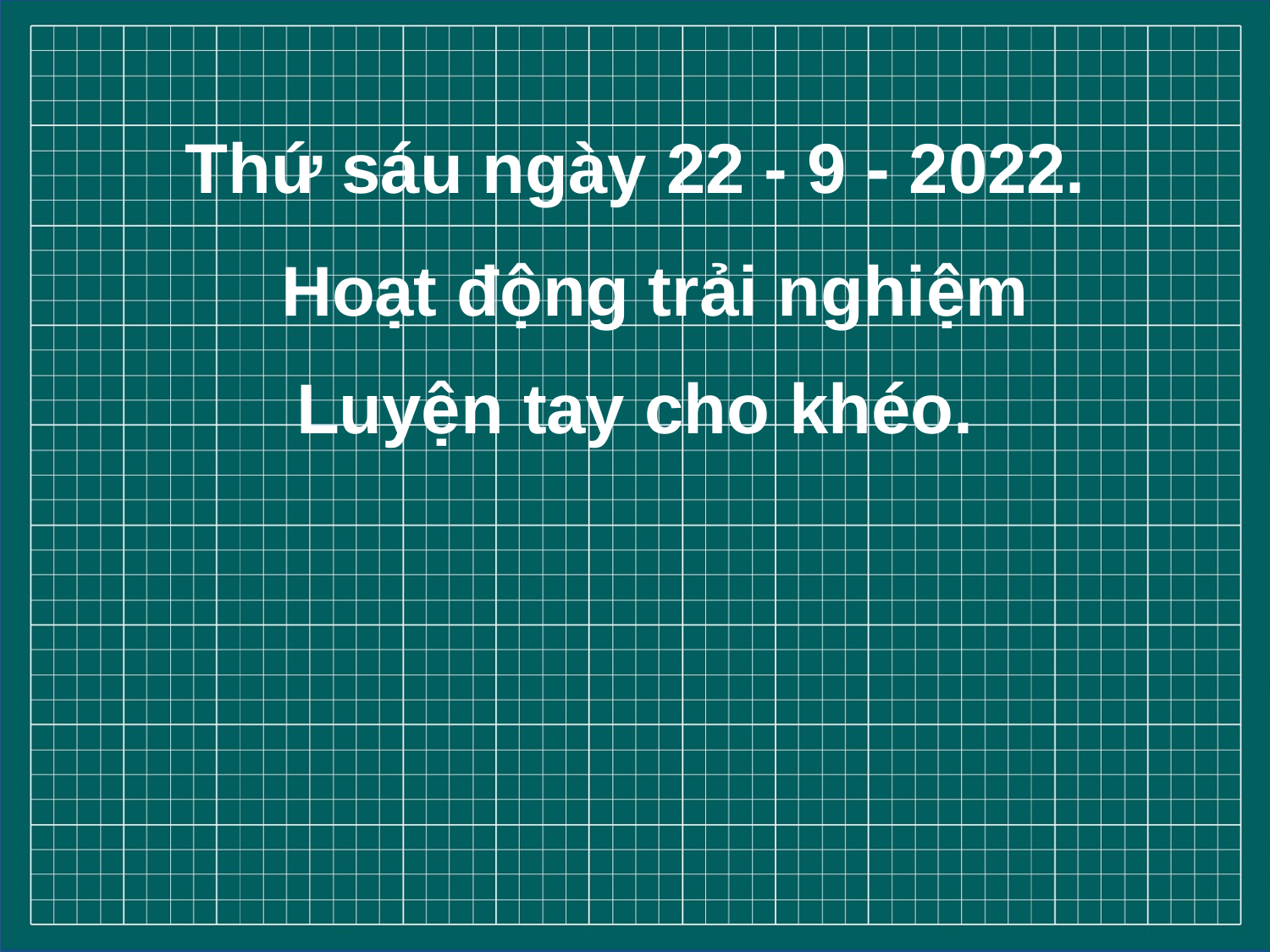

Thứ sáu ngày 22 - 9 - 2022.
Hoạt động trải nghiệm
Luyện tay cho khéo.